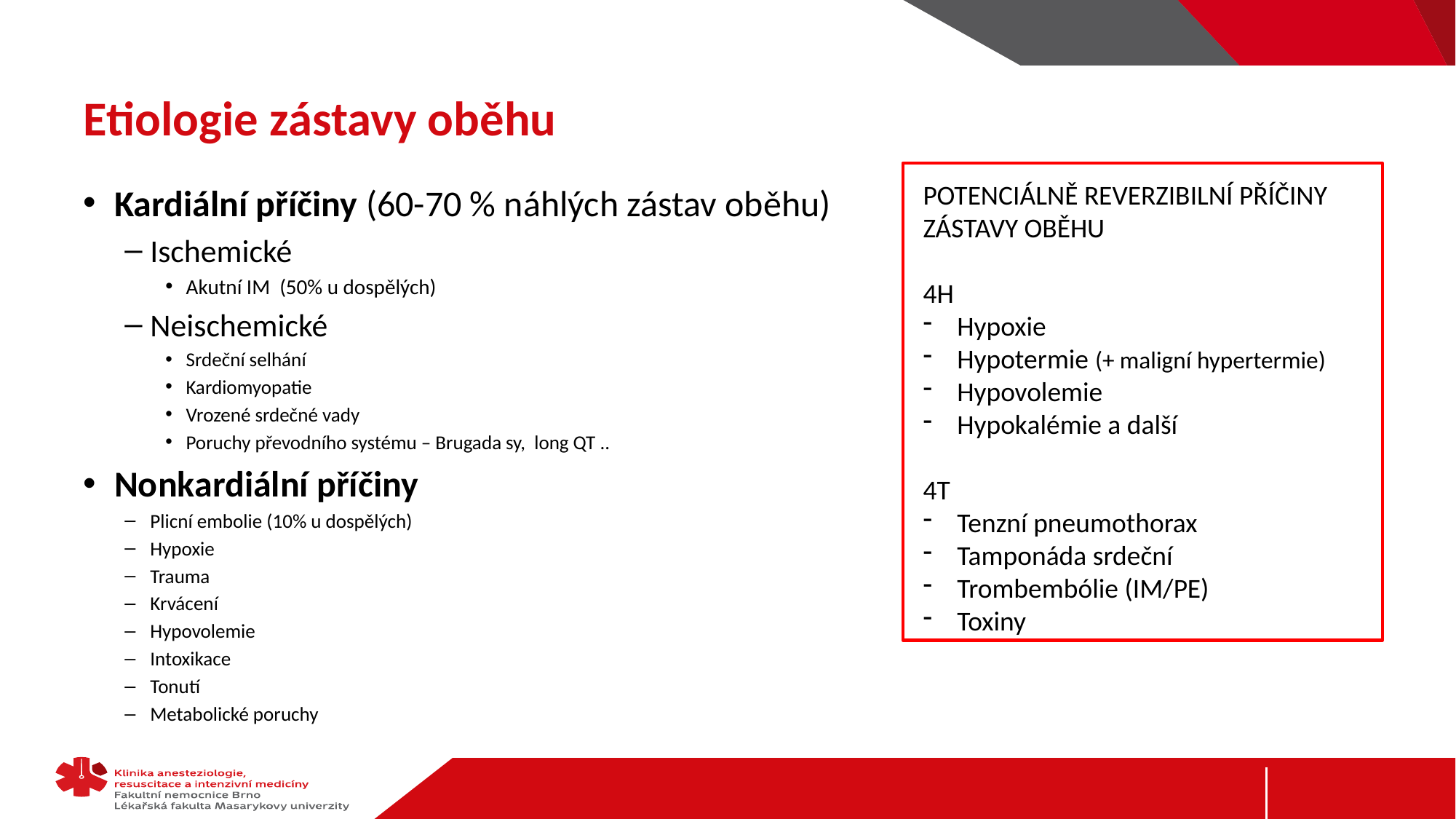

# Etiologie zástavy oběhu

POTENCIÁLNĚ REVERZIBILNÍ PŘÍČINY ZÁSTAVY OBĚHU

4H
Hypoxie
Hypotermie (+ maligní hypertermie)
Hypovolemie
Hypokalémie a další

4T
Tenzní pneumothorax
Tamponáda srdeční
Trombembólie (IM/PE)
Toxiny
Kardiální příčiny (60-70 % náhlých zástav oběhu)
Ischemické
Akutní IM  (50% u dospělých)
Neischemické
Srdeční selhání
Kardiomyopatie
Vrozené srdečné vady
Poruchy převodního systému – Brugada sy,  long QT ..
Nonkardiální příčiny
Plicní embolie (10% u dospělých)
Hypoxie
Trauma
Krvácení
Hypovolemie
Intoxikace
Tonutí
Metabolické poruchy